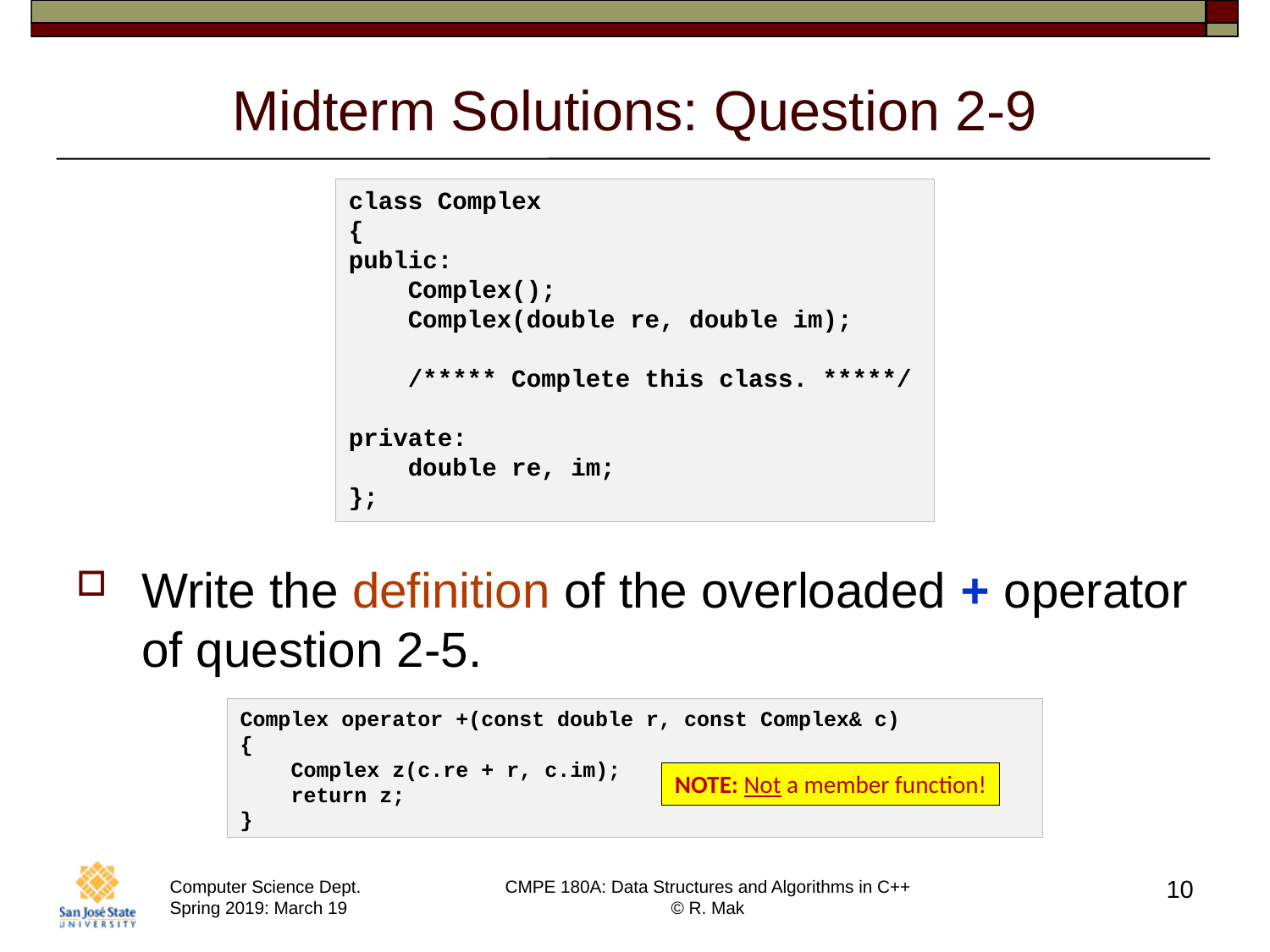

# Midterm Solutions: Question 2-9
class Complex
{
public:
    Complex();
    Complex(double re, double im);

    /***** Complete this class. *****/

private:
    double re, im;
};

Write the definition of the overloaded + operator of question 2-5.
Complex operator +(const double r, const Complex& c)
{
    Complex z(c.re + r, c.im);
    return z;
}

NOTE: Not a member function!
10